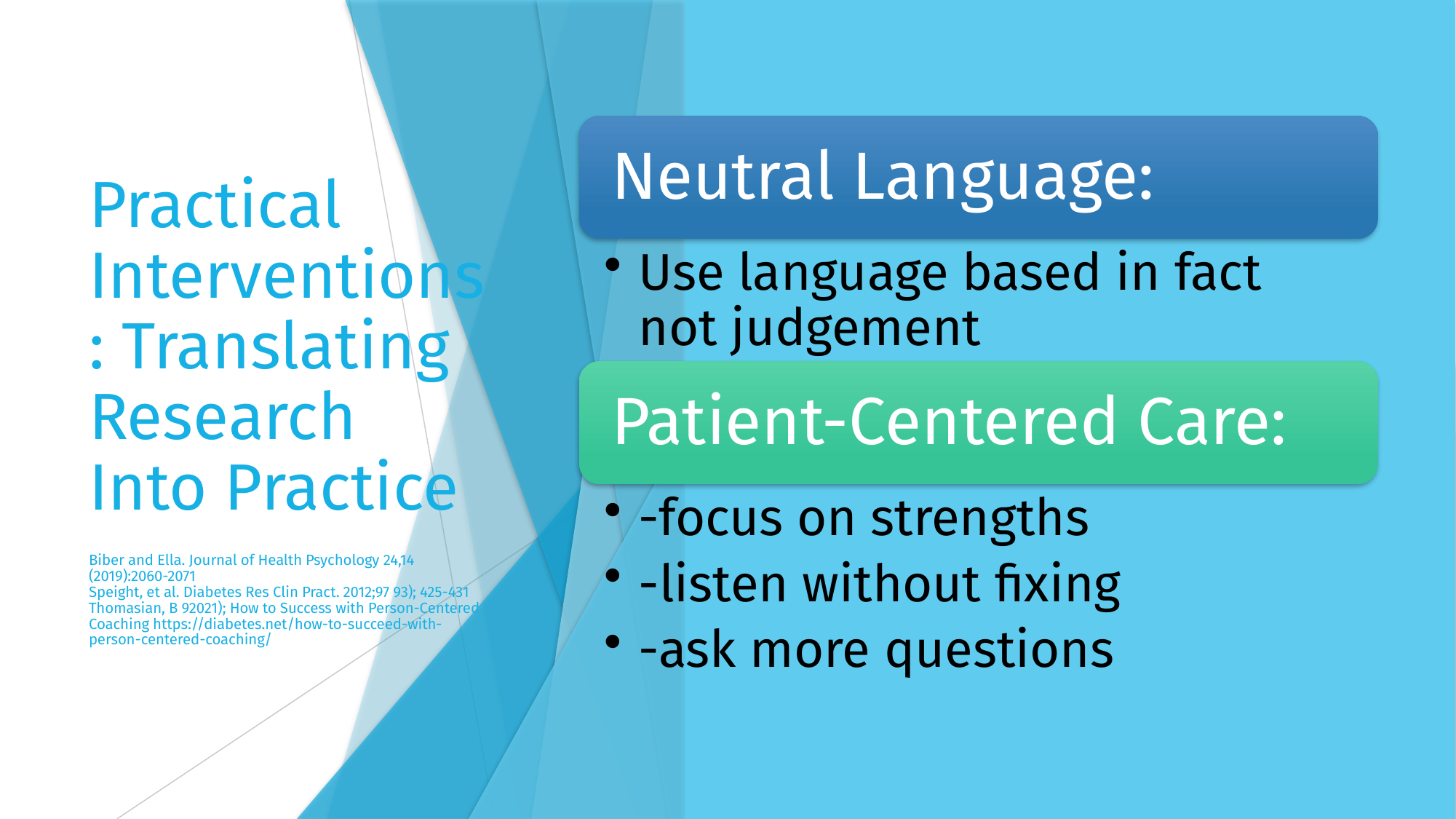

Neutral Language:
Use language based in fact not judgement
Patient-Centered Care:
-focus on strengths
-listen without fixing
-ask more questions
# Practical Interventions: Translating Research Into Practice Biber and Ella. Journal of Health Psychology 24,14 (2019):2060-2071 Speight, et al. Diabetes Res Clin Pract. 2012;97 93); 425-431 Thomasian, B 92021); How to Success with Person-Centered Coaching https://diabetes.net/how-to-succeed-with-person-centered-coaching/